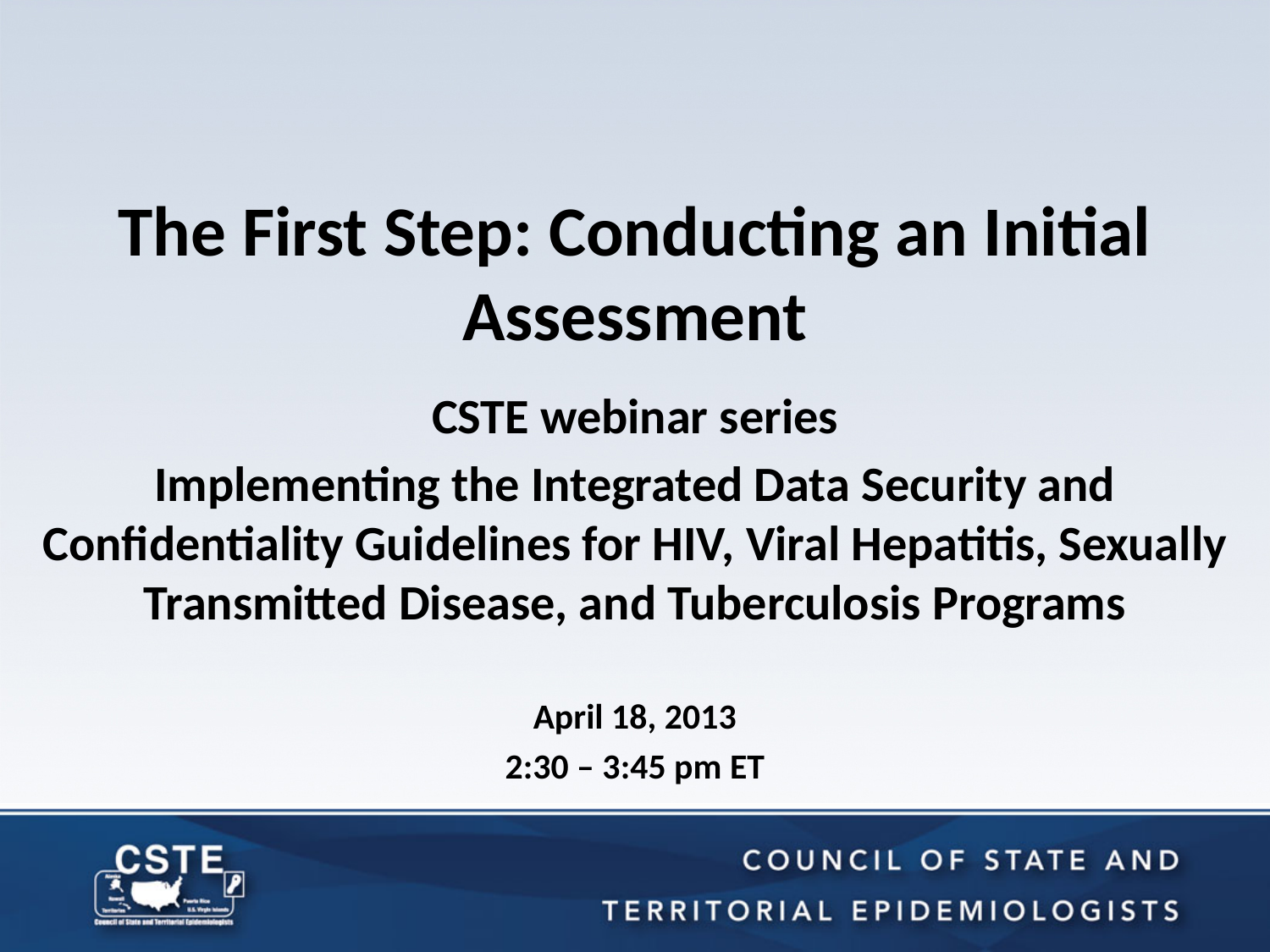

# The First Step: Conducting an Initial Assessment CSTE webinar series Implementing the Integrated Data Security and Confidentiality Guidelines for HIV, Viral Hepatitis, Sexually Transmitted Disease, and Tuberculosis Programs
April 18, 2013
2:30 – 3:45 pm ET